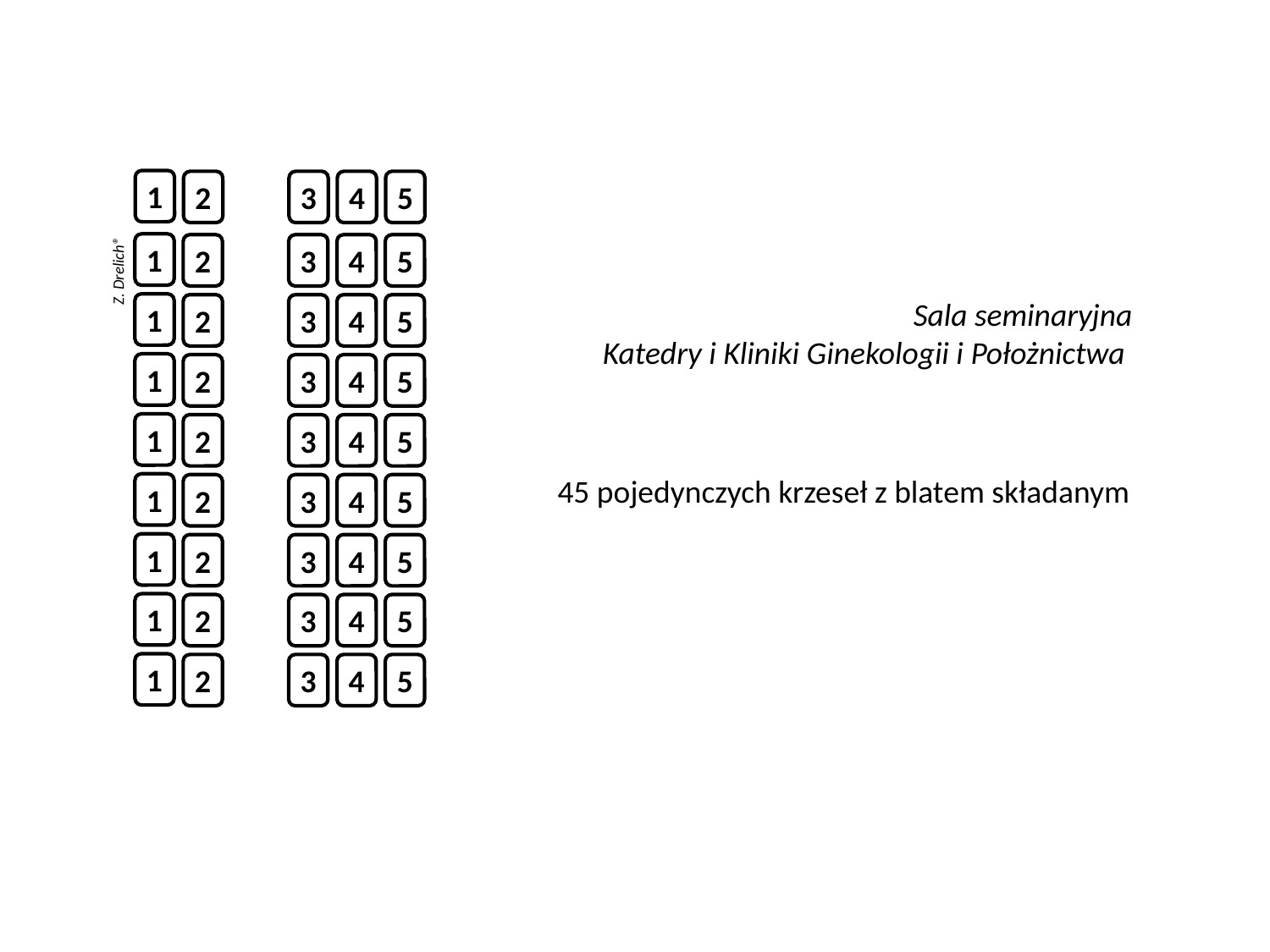

1
2
3
4
5
1
2
3
4
5
1
2
3
4
5
1
2
3
4
5
1
2
3
4
5
1
2
3
4
5
1
2
3
4
5
1
2
3
4
5
1
2
3
4
5
45 pojedynczych krzeseł z blatem składanym
 Z. Drelich®
Sala seminaryjna
Katedry i Kliniki Ginekologii i Położnictwa